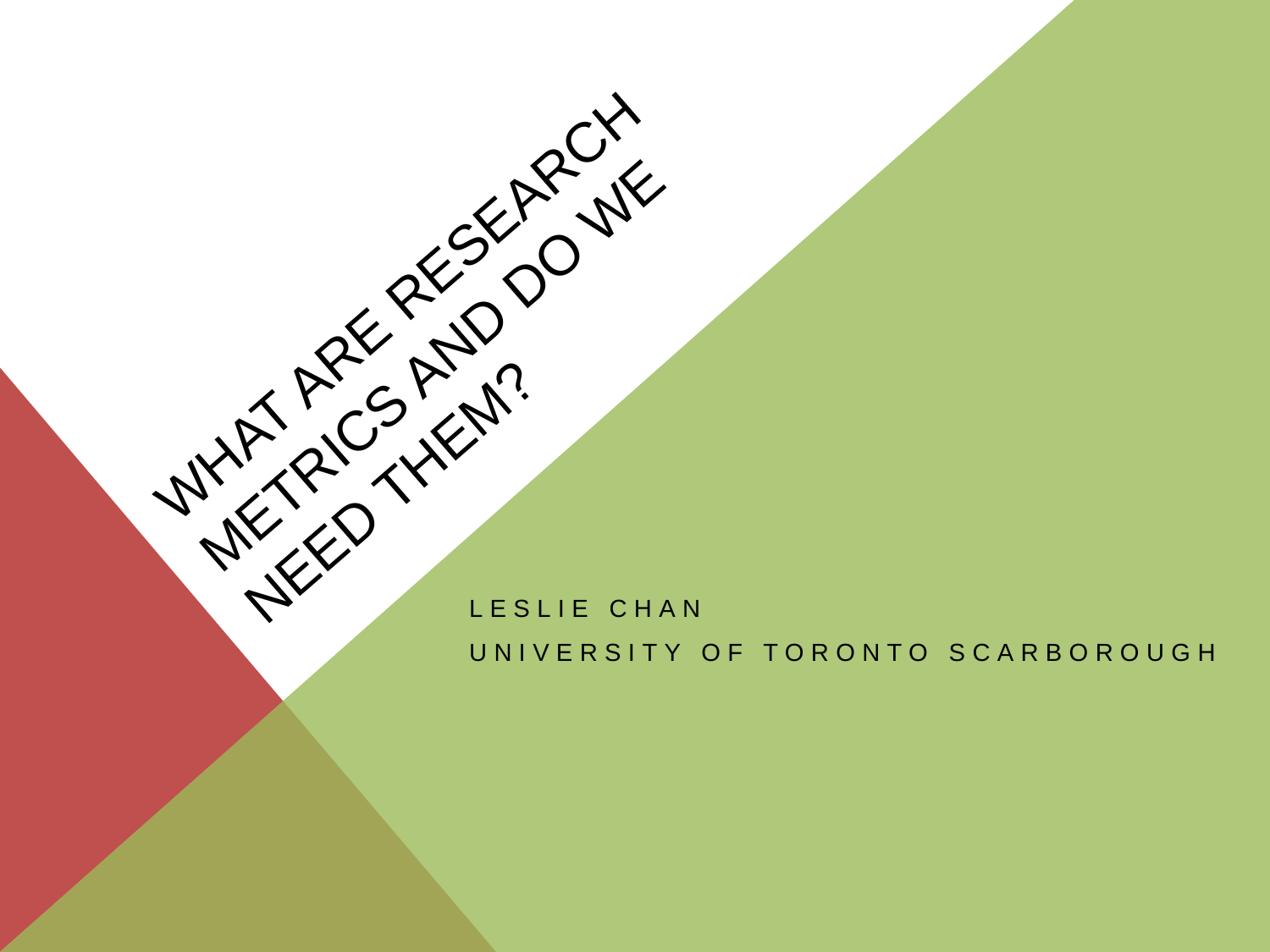

# What are research metrics and do we need them?
Leslie Chan
University of Toronto Scarborough